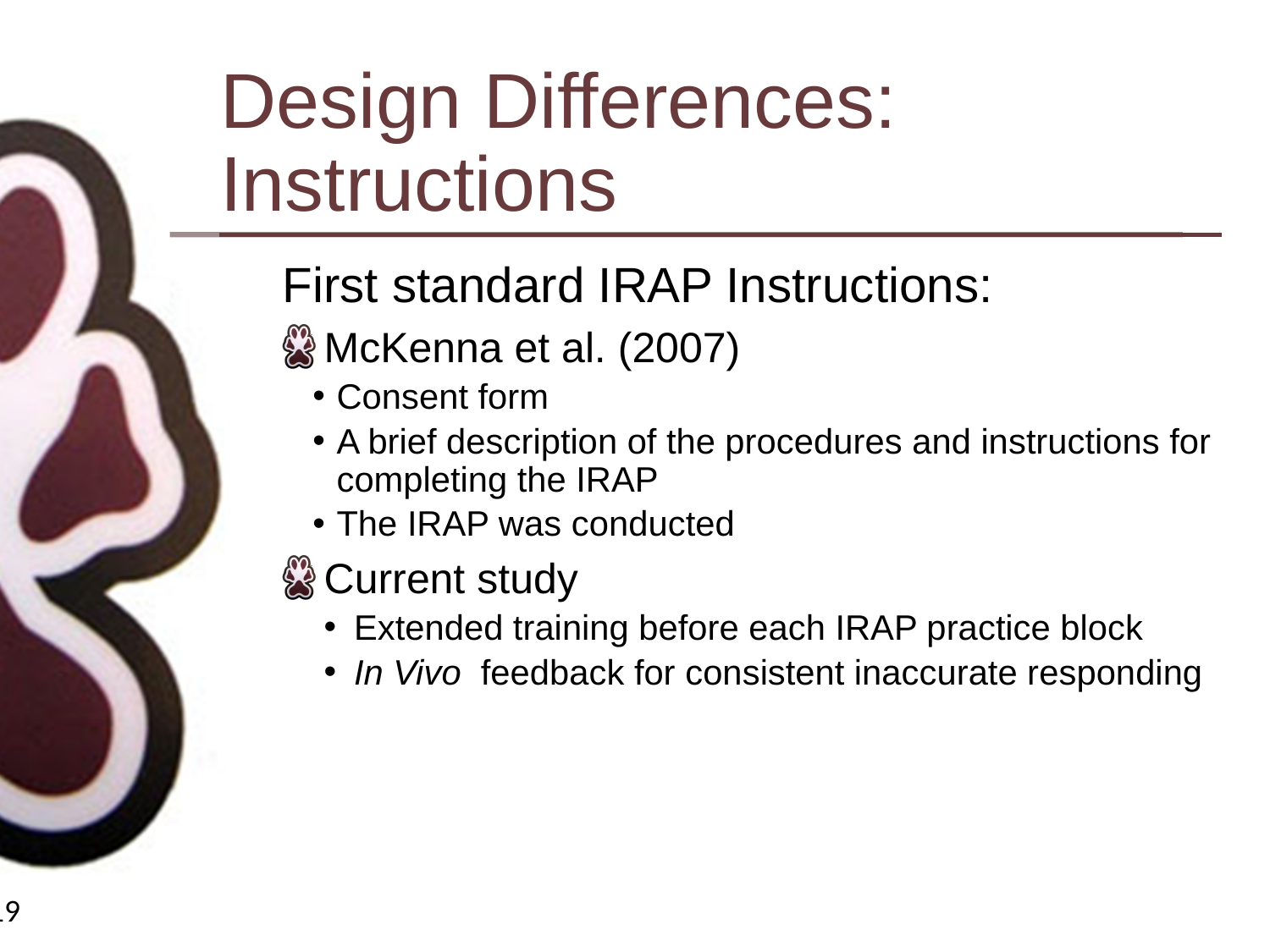

# Design Differences: Instructions
First standard IRAP Instructions:
McKenna et al. (2007)
Consent form
A brief description of the procedures and instructions for completing the IRAP
The IRAP was conducted
Current study
Extended training before each IRAP practice block
In Vivo  feedback for consistent inaccurate responding